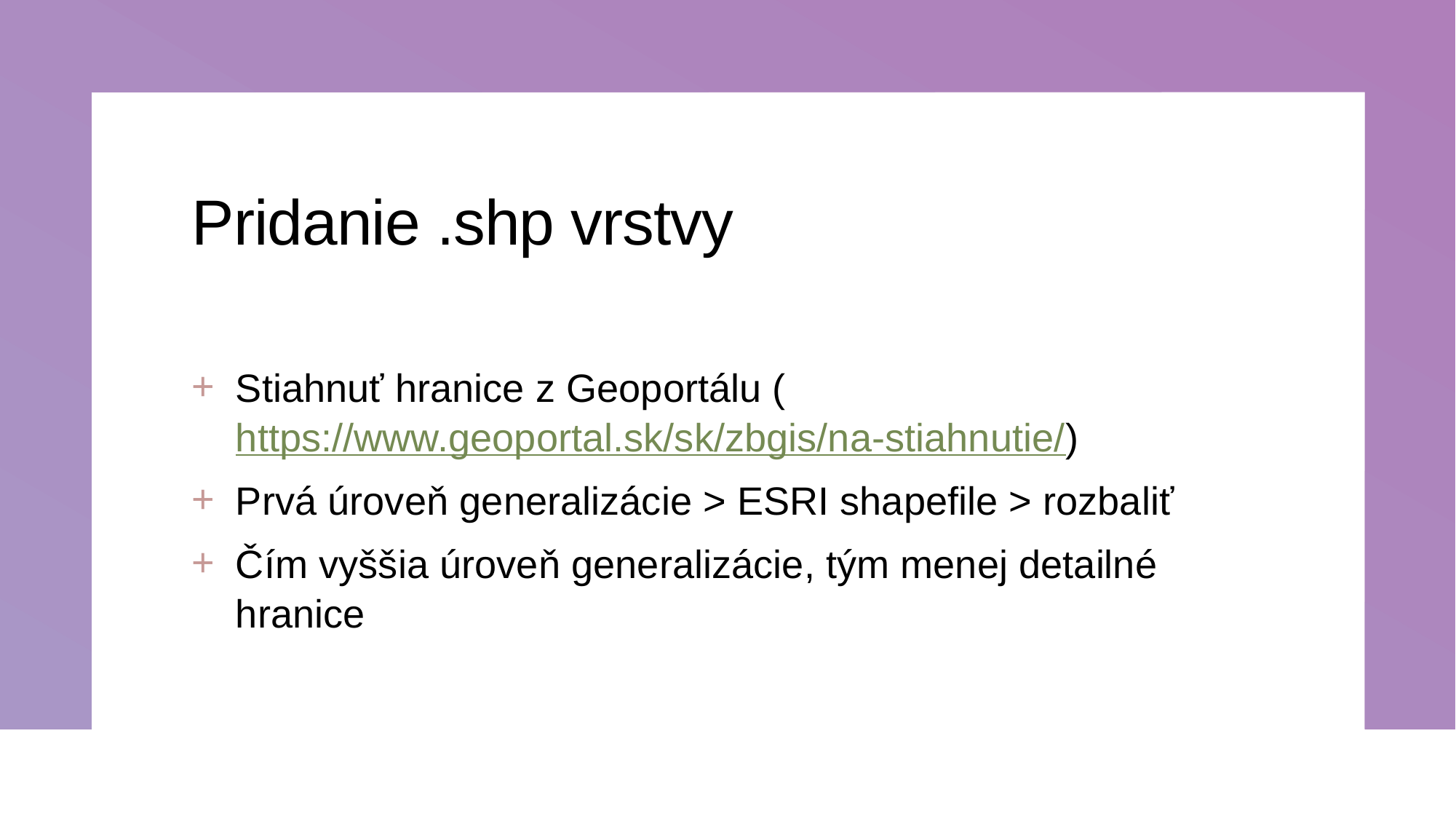

# Pridanie .shp vrstvy
Stiahnuť hranice z Geoportálu (https://www.geoportal.sk/sk/zbgis/na-stiahnutie/)
Prvá úroveň generalizácie > ESRI shapefile > rozbaliť
Čím vyššia úroveň generalizácie, tým menej detailné hranice